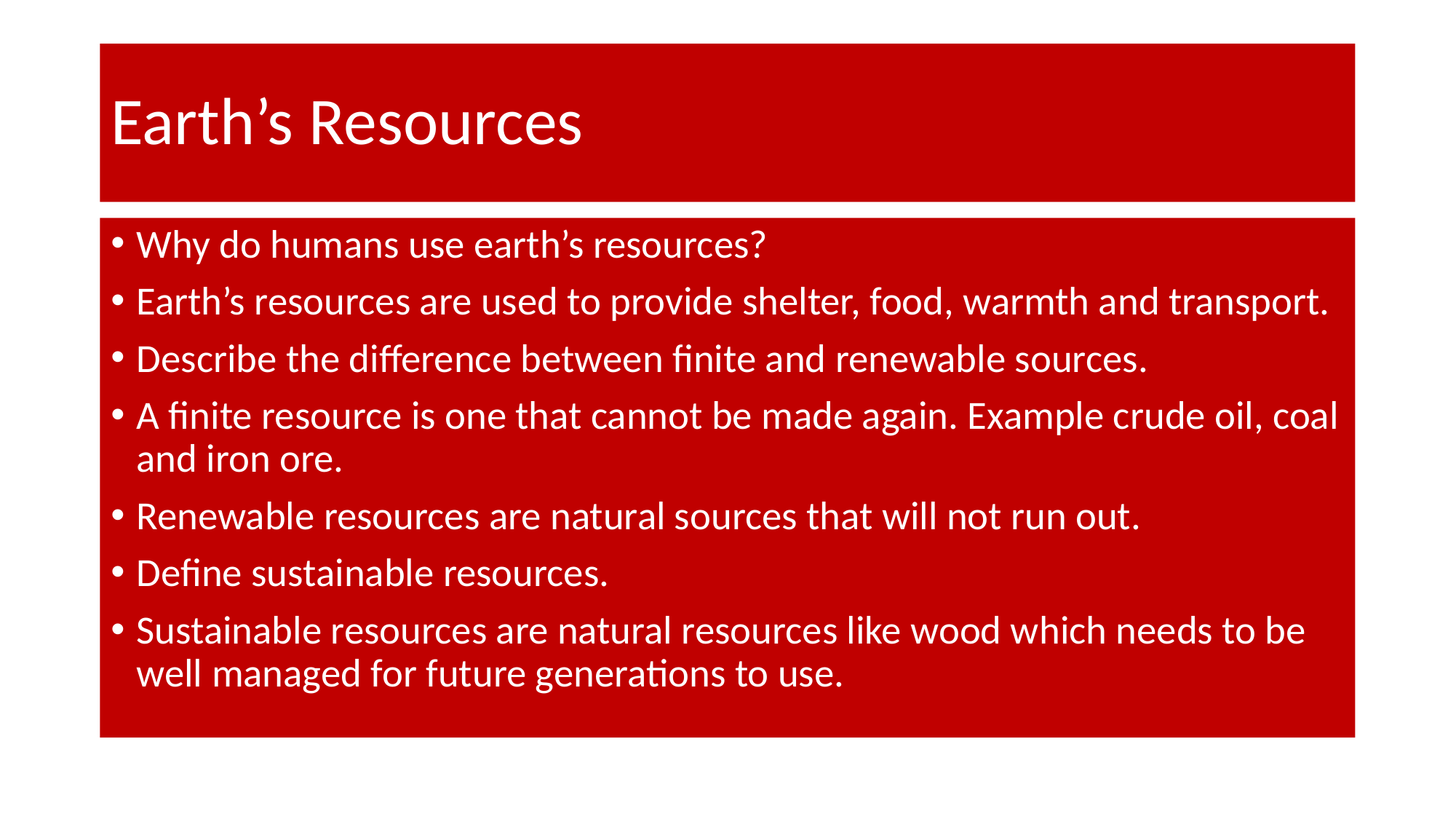

# Earth’s Resources
Why do humans use earth’s resources?
Earth’s resources are used to provide shelter, food, warmth and transport.
Describe the difference between finite and renewable sources.
A finite resource is one that cannot be made again. Example crude oil, coal and iron ore.
Renewable resources are natural sources that will not run out.
Define sustainable resources.
Sustainable resources are natural resources like wood which needs to be well managed for future generations to use.